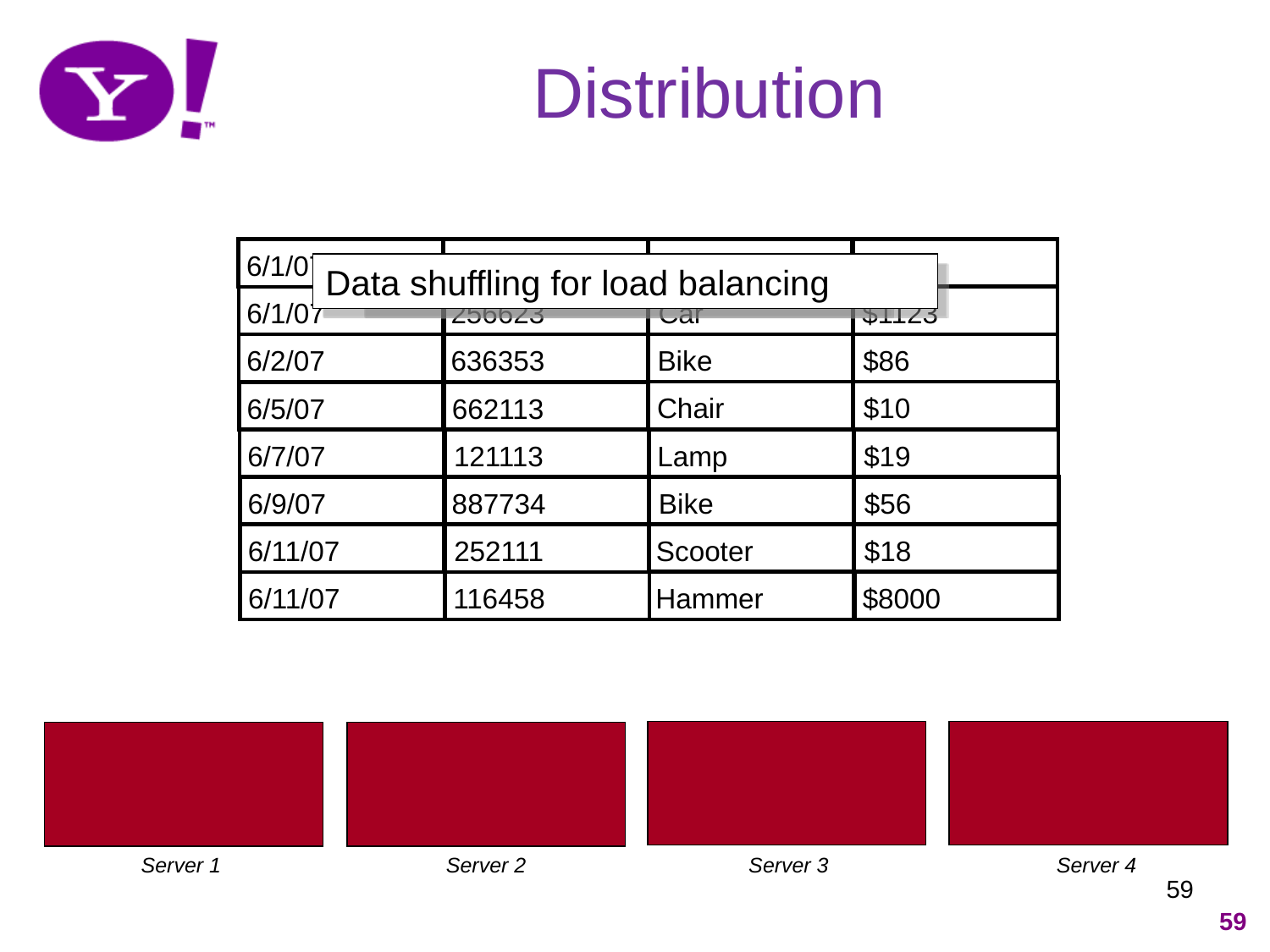

# Distribution

Couch
$570
6/1/07
424252

Car
$1123
6/1/07
256623
Data shuffling for load balancing
Distribution for parallelism

Bike
$86
6/2/07
636353

Chair
$10
6/5/07
662113

Lamp
$19
6/7/07
121113

Bike
$56
6/9/07
887734

Scooter
$18
6/11/07
252111

Hammer
$8000
6/11/07
116458

Server 1
Server 2
Server 3
Server 4
59